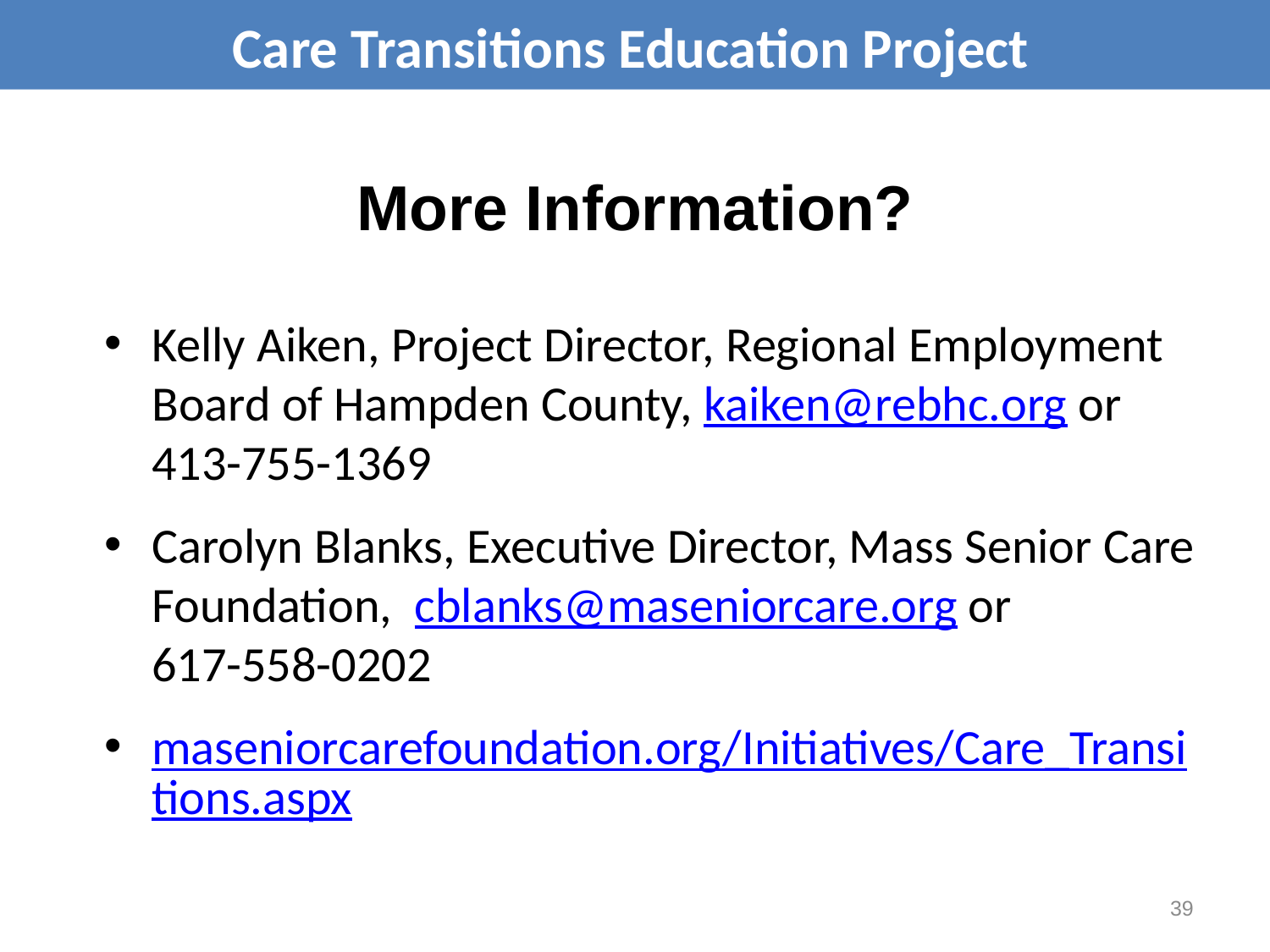

Care Transitions Education Project
# More Information?
Kelly Aiken, Project Director, Regional Employment Board of Hampden County, kaiken@rebhc.org or 413-755-1369
Carolyn Blanks, Executive Director, Mass Senior Care Foundation,  cblanks@maseniorcare.org or            617-558-0202
maseniorcarefoundation.org/Initiatives/Care_Transitions.aspx

39